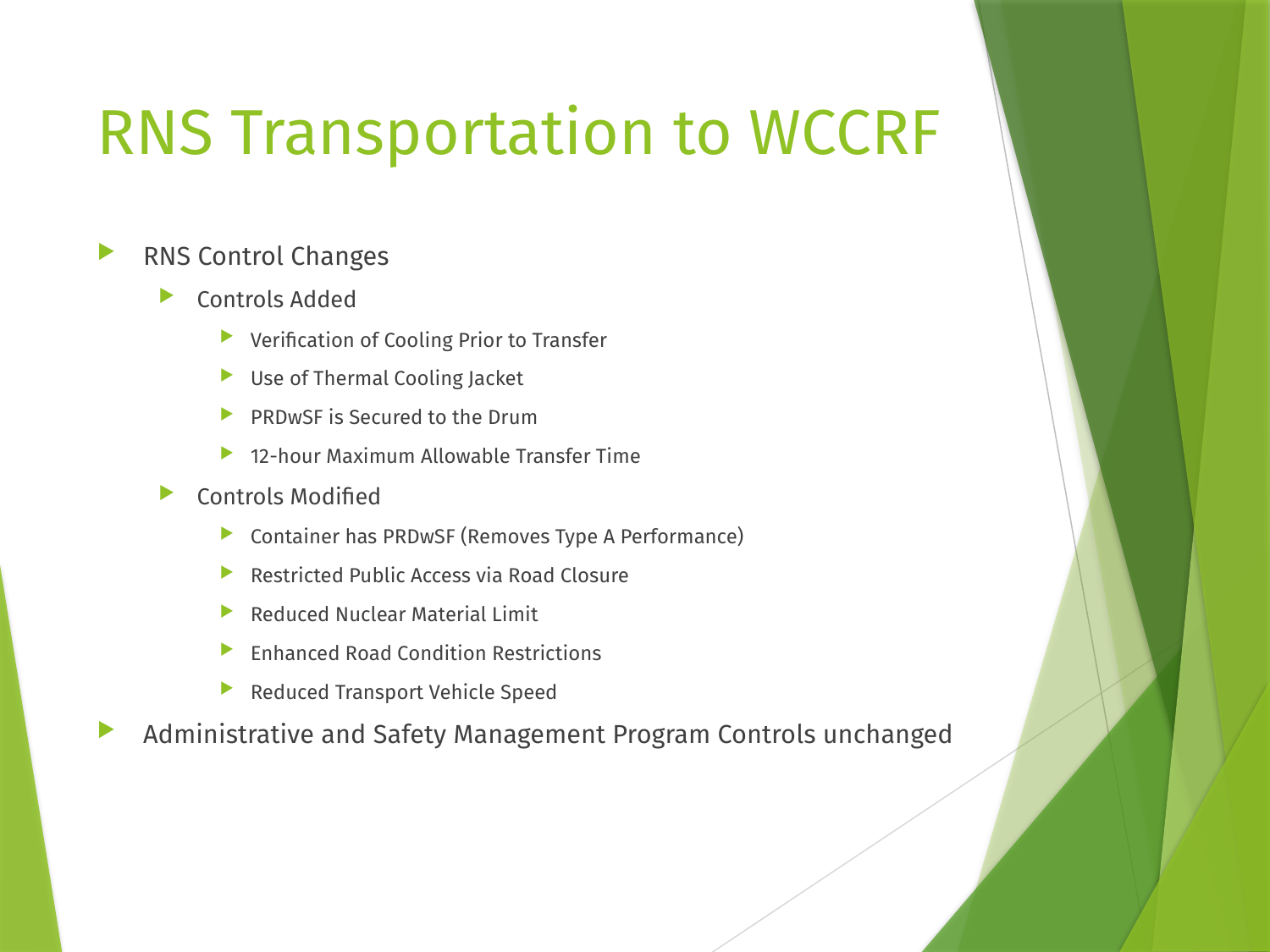

# RNS Transportation to WCCRF
RNS Control Changes
Controls Added
Verification of Cooling Prior to Transfer
Use of Thermal Cooling Jacket
PRDwSF is Secured to the Drum
12-hour Maximum Allowable Transfer Time
Controls Modified
Container has PRDwSF (Removes Type A Performance)
Restricted Public Access via Road Closure
Reduced Nuclear Material Limit
Enhanced Road Condition Restrictions
Reduced Transport Vehicle Speed
Administrative and Safety Management Program Controls unchanged